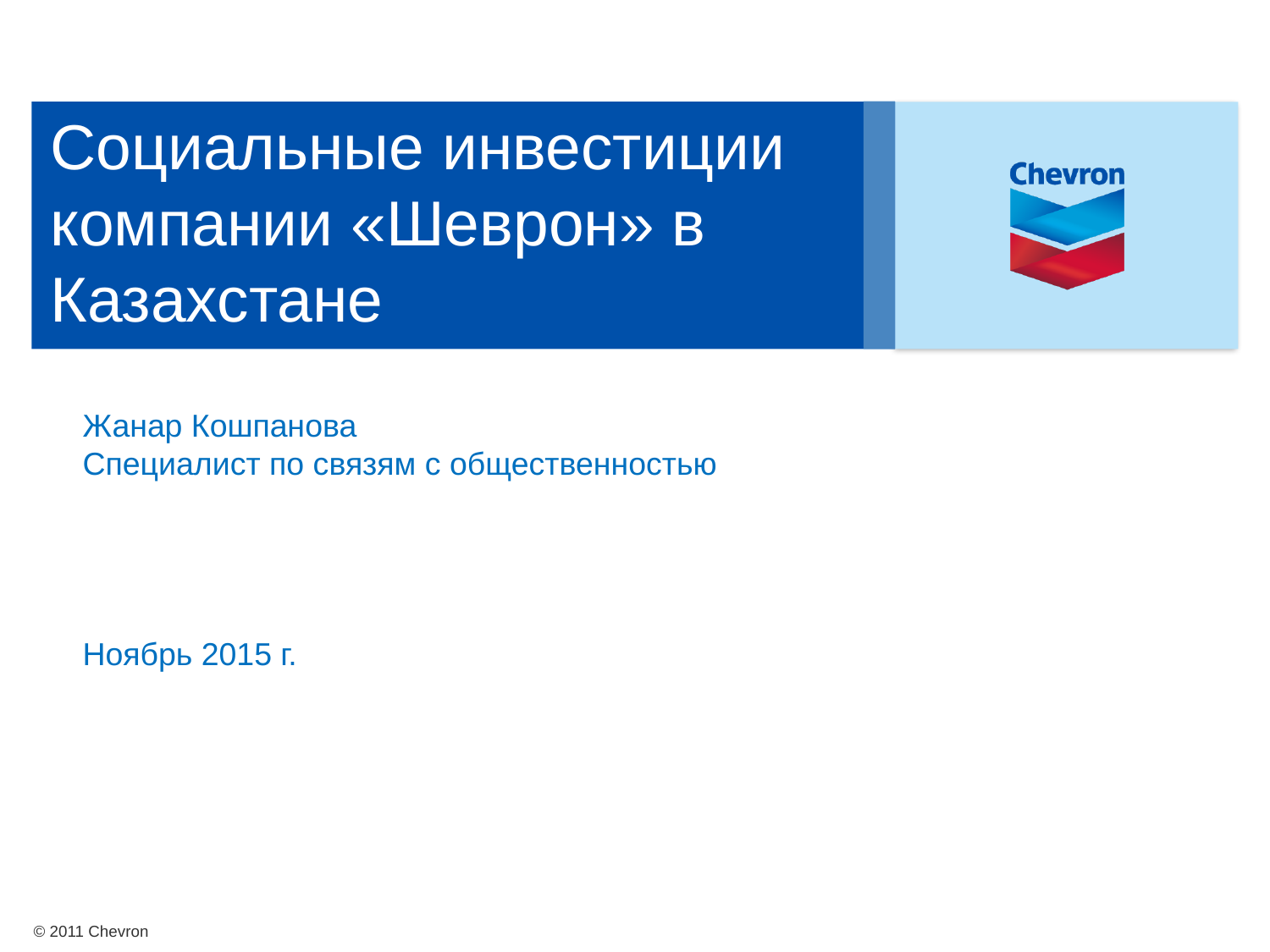

# Социальные инвестиции компании «Шеврон» в Казахстане
Жанар Кошпанова
Специалист по связям с общественностью

Ноябрь 2015 г.